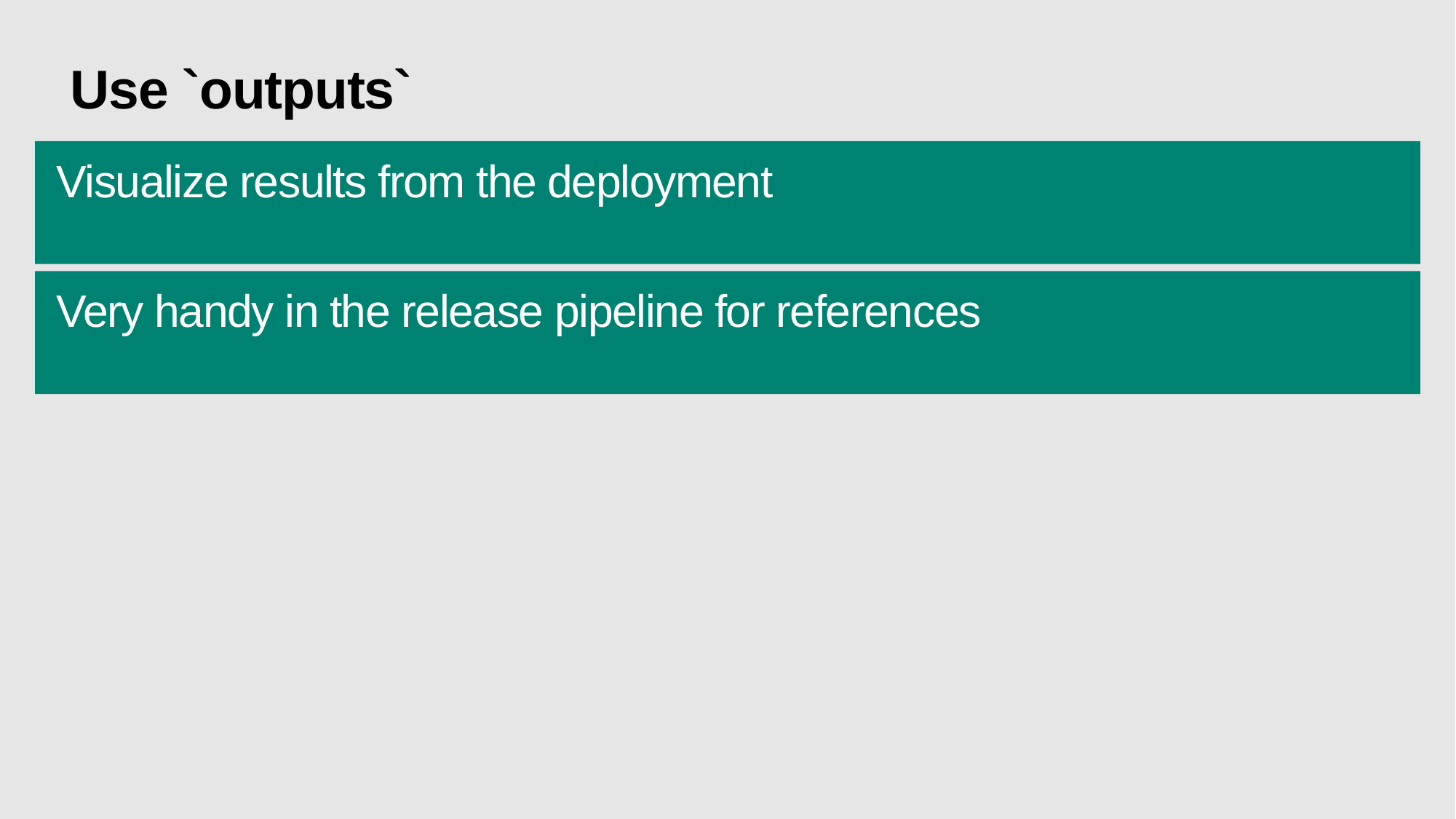

# Use `outputs`
Visualize results from the deployment
Very handy in the release pipeline for references